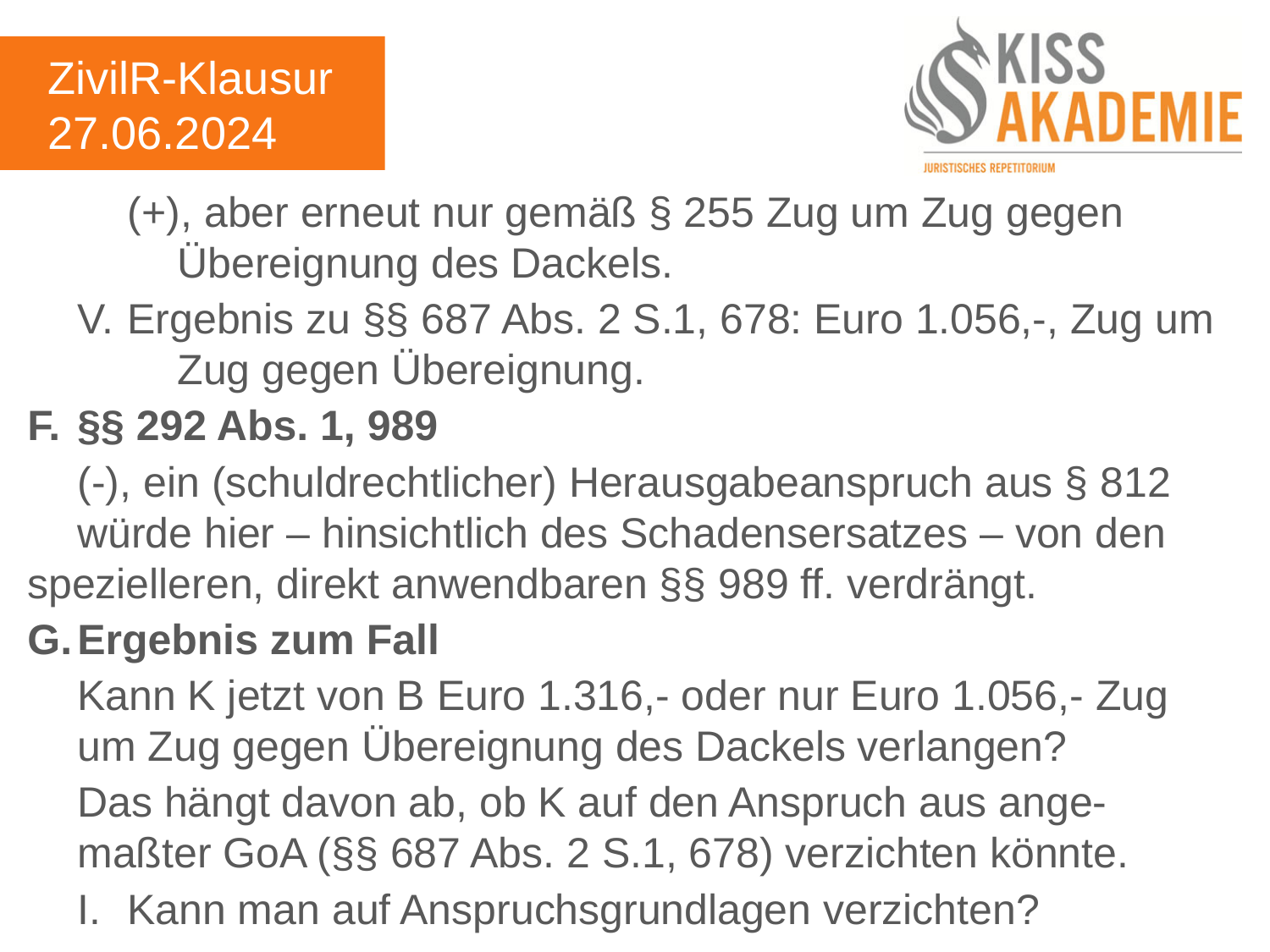

ZivilR-Klausur
27.06.2024
		(+), aber erneut nur gemäß § 255 Zug um Zug gegen				Übereignung des Dackels.
	V.	Ergebnis zu §§ 687 Abs. 2 S.1, 678: Euro 1.056,-, Zug um			Zug gegen Übereignung.
F.	§§ 292 Abs. 1, 989
	(-), ein (schuldrechtlicher) Herausgabeanspruch aus § 812	würde hier – hinsichtlich des Schadensersatzes – von den	spezielleren, direkt anwendbaren §§ 989 ff. verdrängt.
G.	Ergebnis zum Fall
	Kann K jetzt von B Euro 1.316,- oder nur Euro 1.056,- Zug		um Zug gegen Übereignung des Dackels verlangen?
	Das hängt davon ab, ob K auf den Anspruch aus ange-		maßter GoA (§§ 687 Abs. 2 S.1, 678) verzichten könnte.
	I.	Kann man auf Anspruchsgrundlagen verzichten?